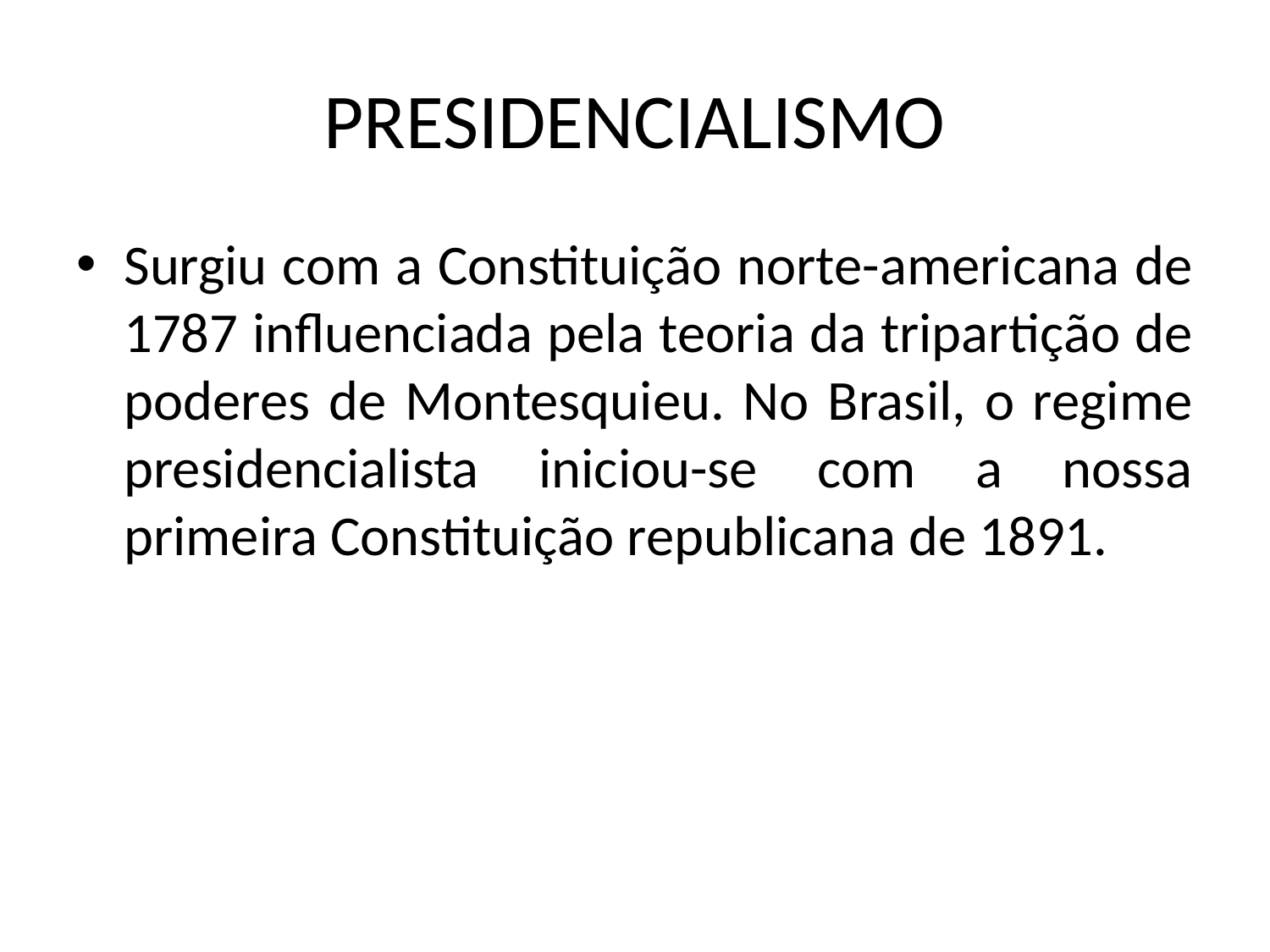

# PRESIDENCIALISMO
Surgiu com a Constituição norte-americana de 1787 influenciada pela teoria da tripartição de poderes de Montesquieu. No Brasil, o regime presidencialista iniciou-se com a nossa primeira Constituição republicana de 1891.